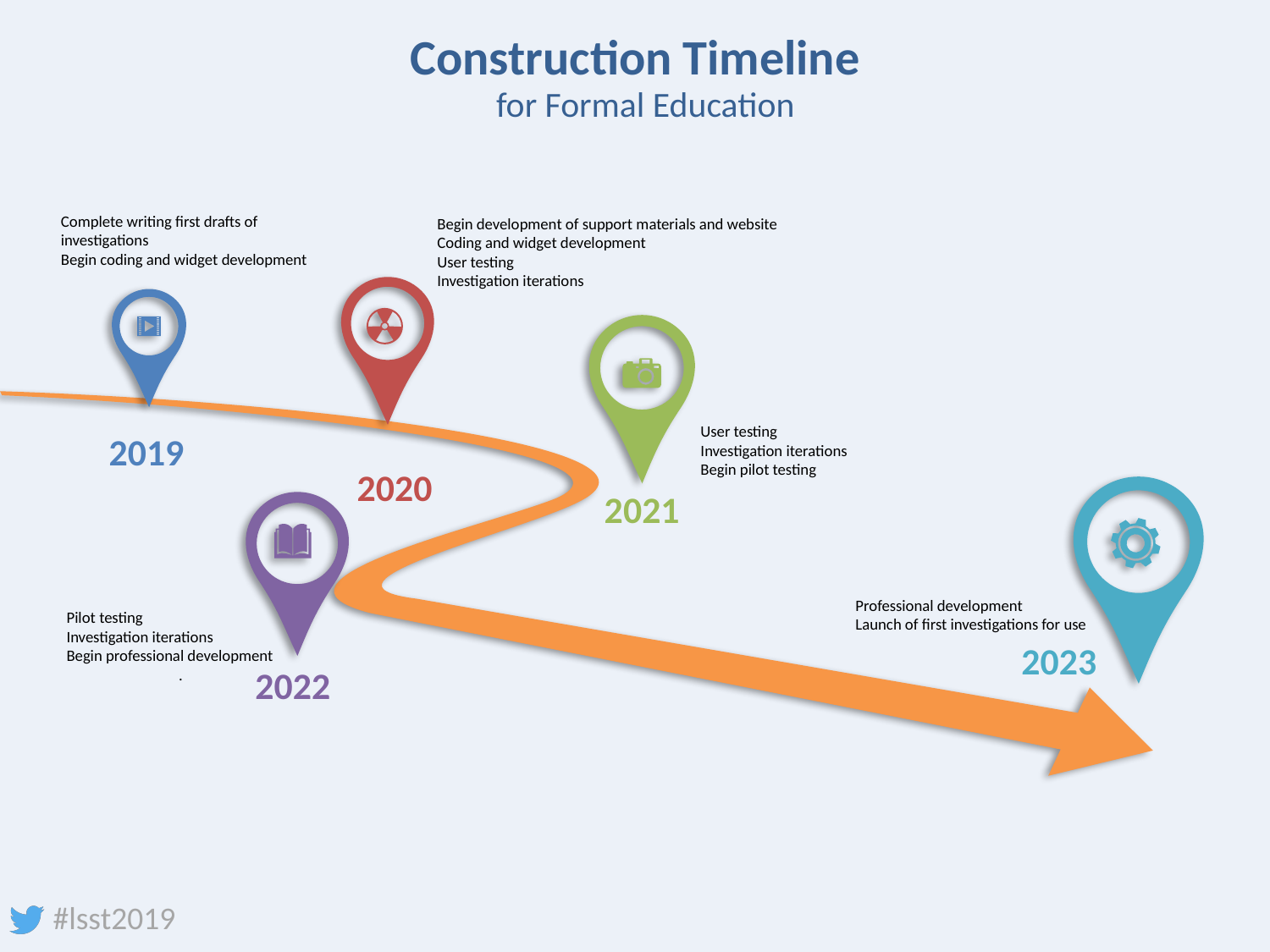

# Construction Timeline
for Formal Education
Complete writing first drafts of  investigations
Begin coding and widget development
Begin development of support materials and website
Coding and widget development
User testing
Investigation iterations

User testing
Investigation iterations
Begin pilot testing
2019
2020

2021

Professional development
Launch of first investigations for use
Pilot testing
Investigation iterations
Begin professional development
.
2023
2022